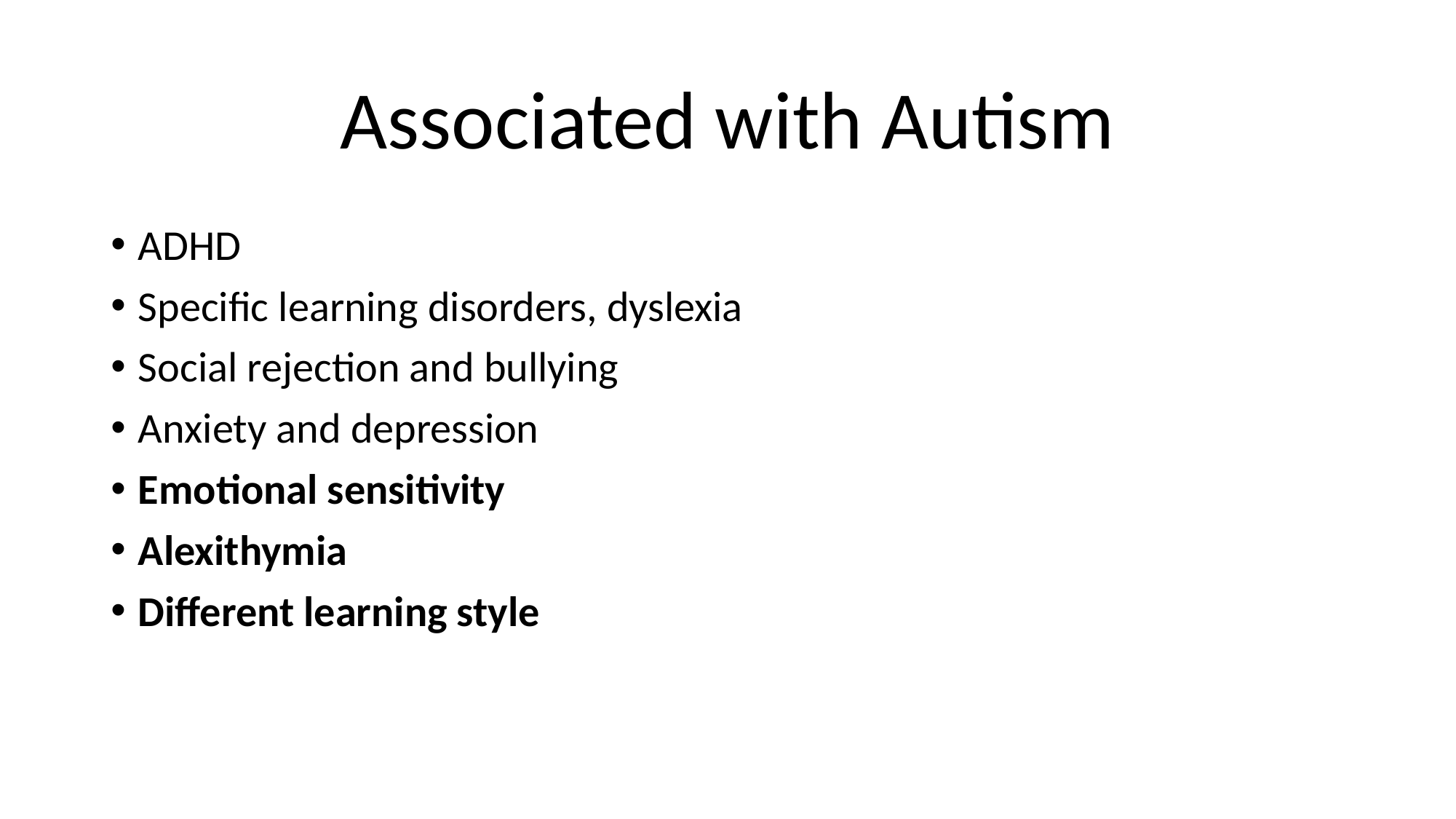

# Associated with Autism
ADHD
Specific learning disorders, dyslexia
Social rejection and bullying
Anxiety and depression
Emotional sensitivity
Alexithymia
Different learning style